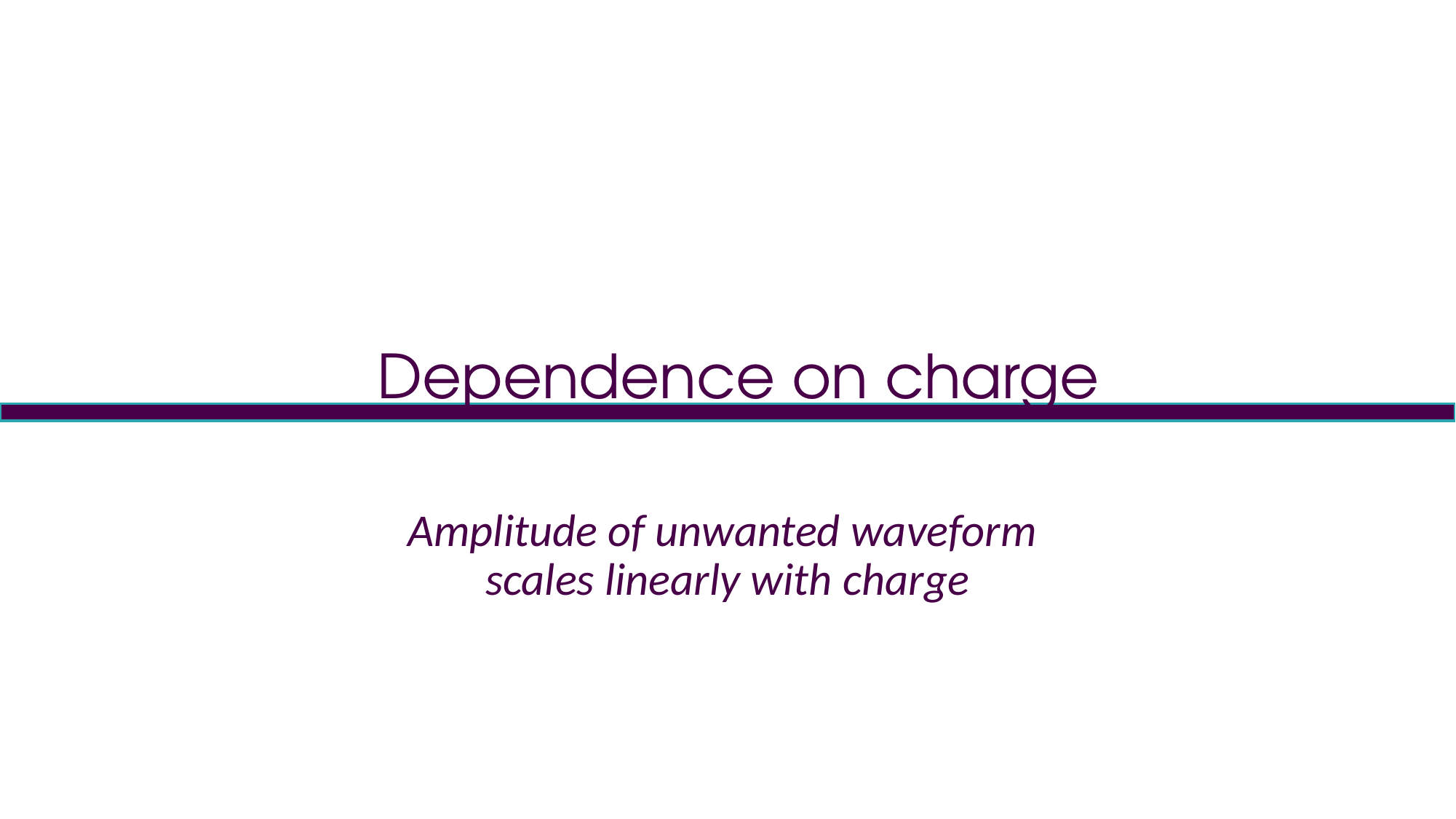

Dependence on charge
Amplitude of unwanted waveform
scales linearly with charge